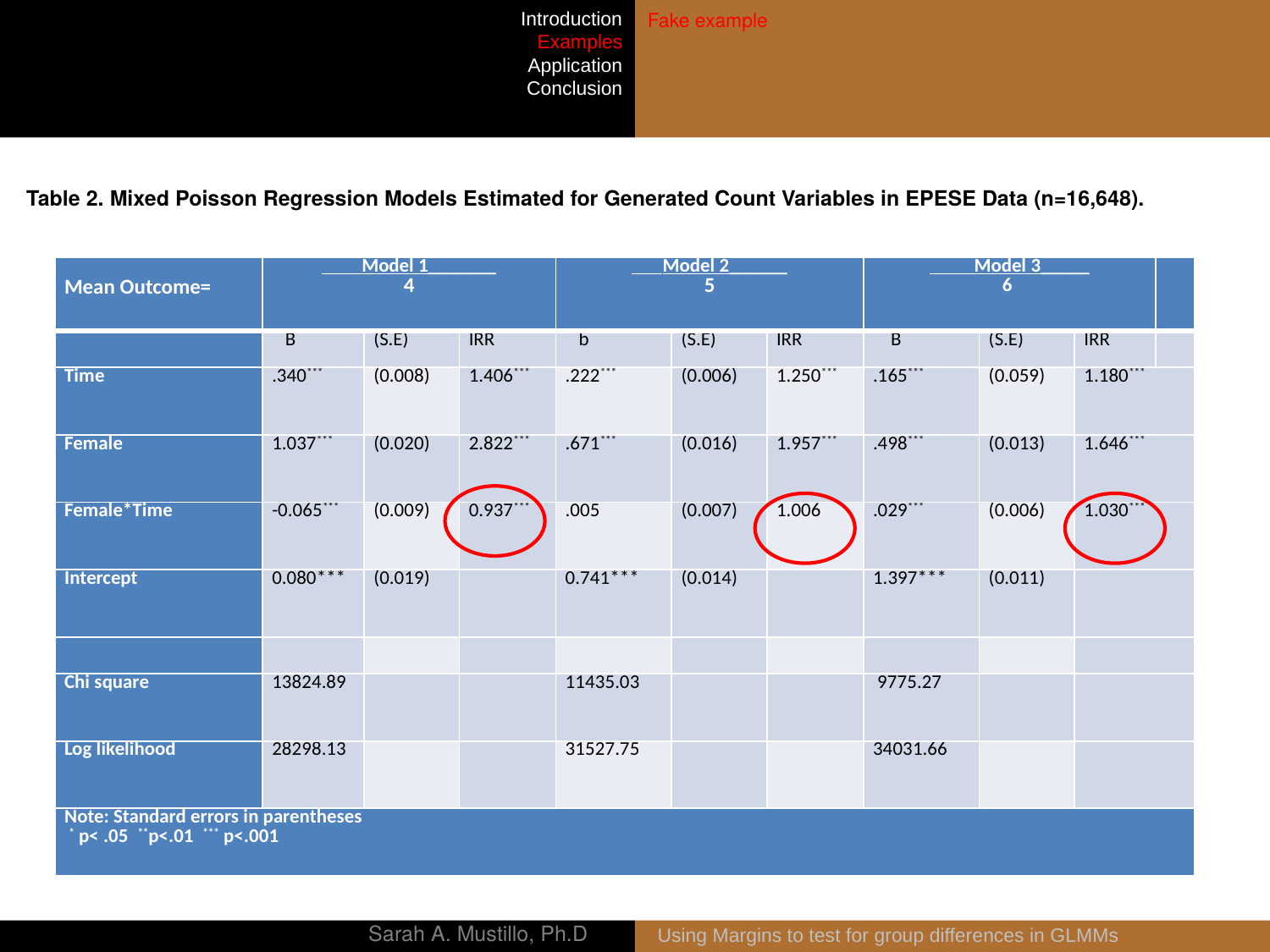

Introduction
Examples
Application
Conclusion
Fake example
Table 2. Mixed Poisson Regression Models Estimated for Generated Count Variables in EPESE Data (n=16,648).

| Mean Outcome= | Model 1\_\_\_\_\_\_\_ 4 |  |  | Model 2\_\_\_\_\_\_ 5 |  |  | Model 3\_\_\_\_\_ 6 |  |  |  |
| --- | --- | --- | --- | --- | --- | --- | --- | --- | --- | --- |
|  | B | (S.E) | IRR | b | (S.E) | IRR | B | (S.E) | IRR |  |
| Time | .340\*\*\* | (0.008) | 1.406\*\*\* | .222\*\*\* | (0.006) | 1.250\*\*\* | .165\*\*\* | (0.059) | 1.180\*\*\* |  |
| Female | 1.037\*\*\* | (0.020) | 2.822\*\*\* | .671\*\*\* | (0.016) | 1.957\*\*\* | .498\*\*\* | (0.013) | 1.646\*\*\* |  |
| Female\*Time | -0.065\*\*\* | (0.009) | 0.937\*\*\* | .005 | (0.007) | 1.006 | .029\*\*\* | (0.006) | 1.030\*\*\* |  |
| Intercept | 0.080\*\*\* | (0.019) |  | 0.741\*\*\* | (0.014) |  | 1.397\*\*\* | (0.011) |  |  |
|  |  |  |  |  |  |  |  |  |  |  |
| Chi square | 13824.89 |  |  | 11435.03 |  |  | 9775.27 |  |  |  |
| Log likelihood | 28298.13 |  |  | 31527.75 |  |  | 34031.66 |  |  |  |
| Note: Standard errors in parentheses \* p< .05 \*\*p<.01 \*\*\* p<.001 |  |  |  |  |  |  |  |  |  |  |

Using Margins to test for group differences in GLMMs